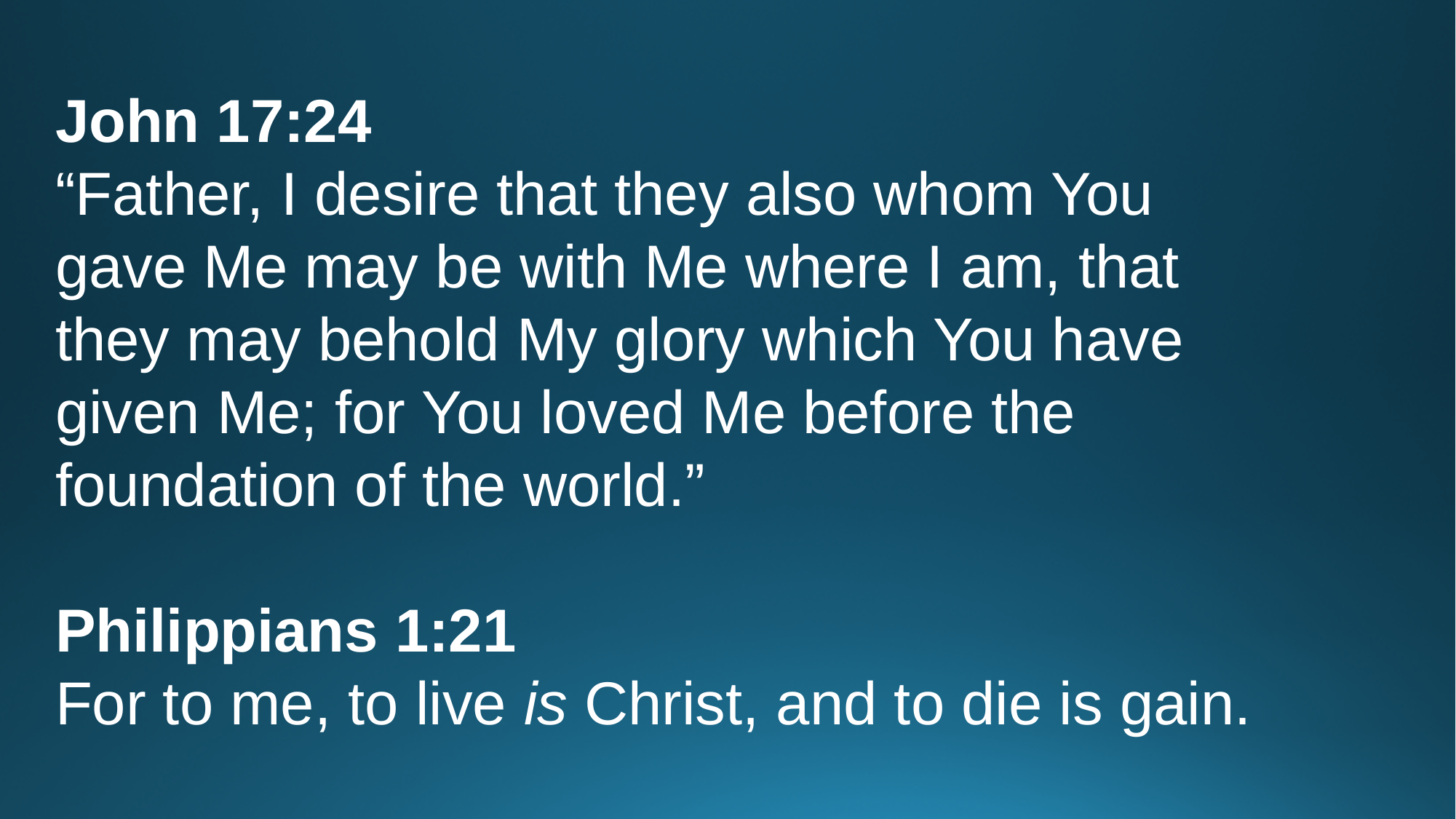

John 17:24
“Father, I desire that they also whom You gave Me may be with Me where I am, that they may behold My glory which You have given Me; for You loved Me before the foundation of the world.”
Philippians 1:21
For to me, to live is Christ, and to die is gain.